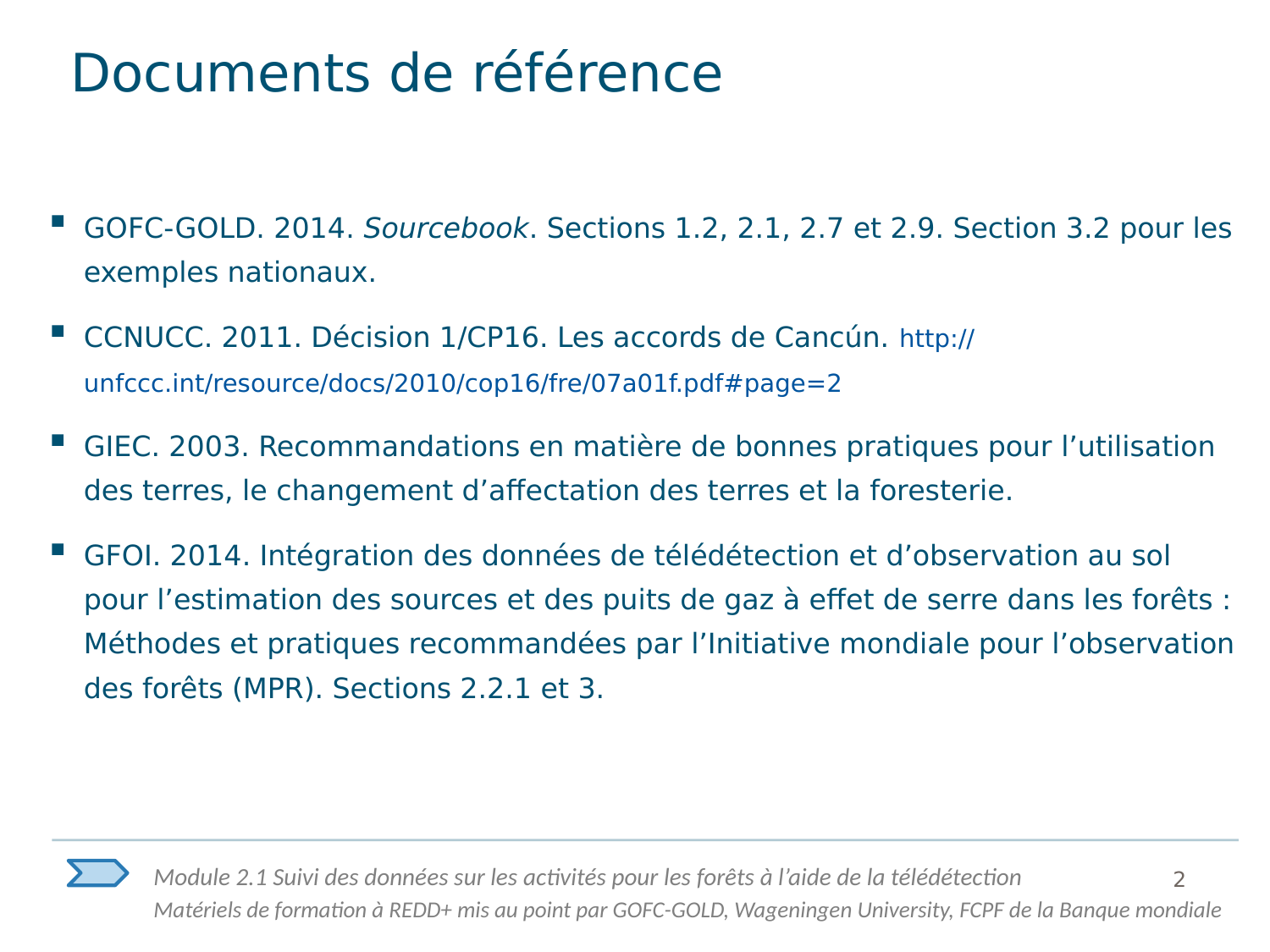

# Documents de référence
GOFC-GOLD. 2014. Sourcebook. Sections 1.2, 2.1, 2.7 et 2.9. Section 3.2 pour les exemples nationaux.
CCNUCC. 2011. Décision 1/CP16. Les accords de Cancún. http://unfccc.int/resource/docs/2010/cop16/fre/07a01f.pdf#page=2
GIEC. 2003. Recommandations en matière de bonnes pratiques pour l’utilisation des terres, le changement d’affectation des terres et la foresterie.
GFOI. 2014. Intégration des données de télédétection et d’observation au sol pour l’estimation des sources et des puits de gaz à effet de serre dans les forêts : Méthodes et pratiques recommandées par l’Initiative mondiale pour l’observation des forêts (MPR). Sections 2.2.1 et 3.